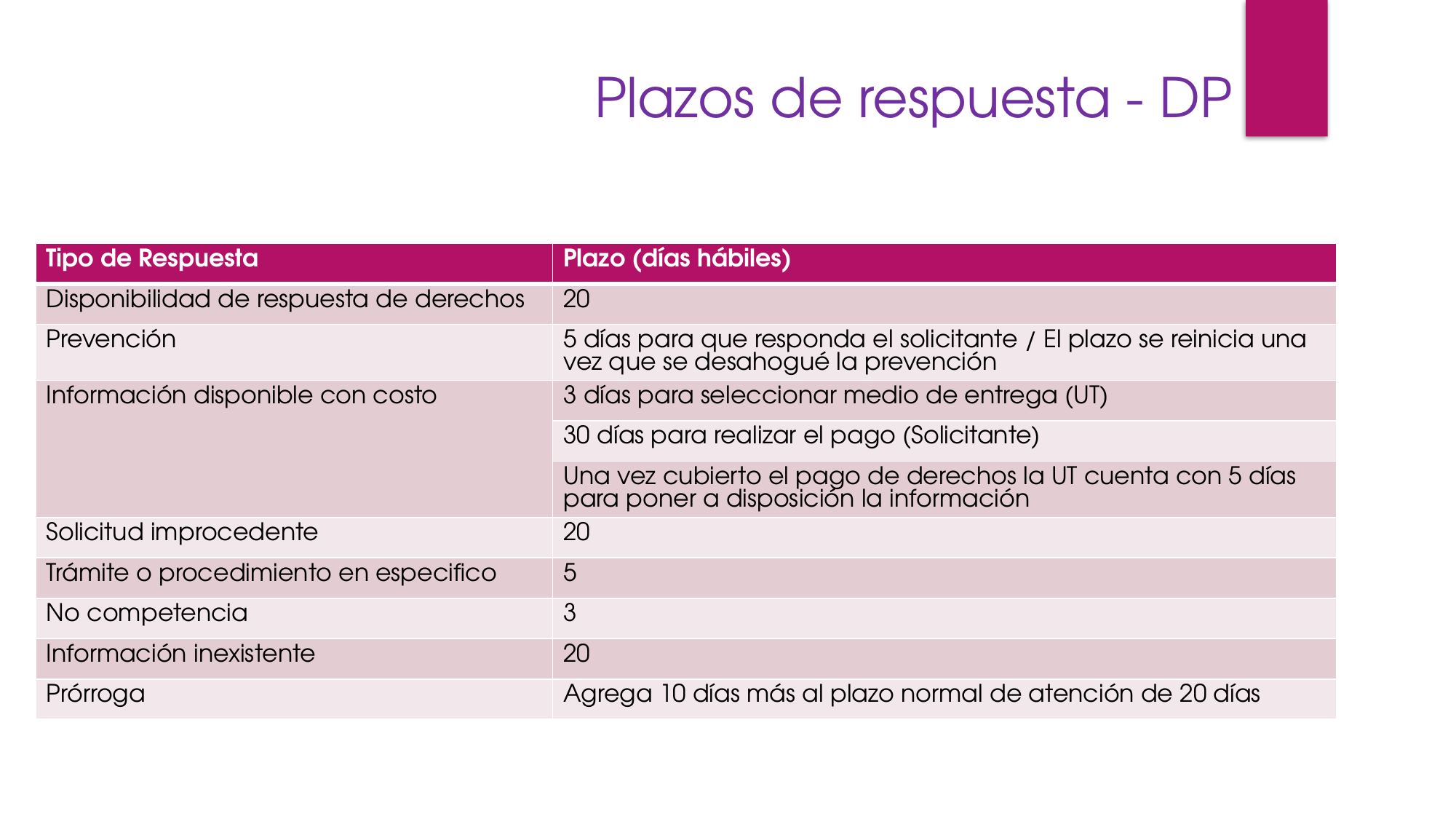

Plazos de respuesta - DP
| Tipo de Respuesta | Plazo (días hábiles) |
| --- | --- |
| Disponibilidad de respuesta de derechos | 20 |
| Prevención | 5 días para que responda el solicitante / El plazo se reinicia una vez que se desahogué la prevención |
| Información disponible con costo | 3 días para seleccionar medio de entrega (UT) |
|  | 30 días para realizar el pago (Solicitante) |
|  | Una vez cubierto el pago de derechos la UT cuenta con 5 días para poner a disposición la información |
| Solicitud improcedente | 20 |
| Trámite o procedimiento en especifico | 5 |
| No competencia | 3 |
| Información inexistente | 20 |
| Prórroga | Agrega 10 días más al plazo normal de atención de 20 días |